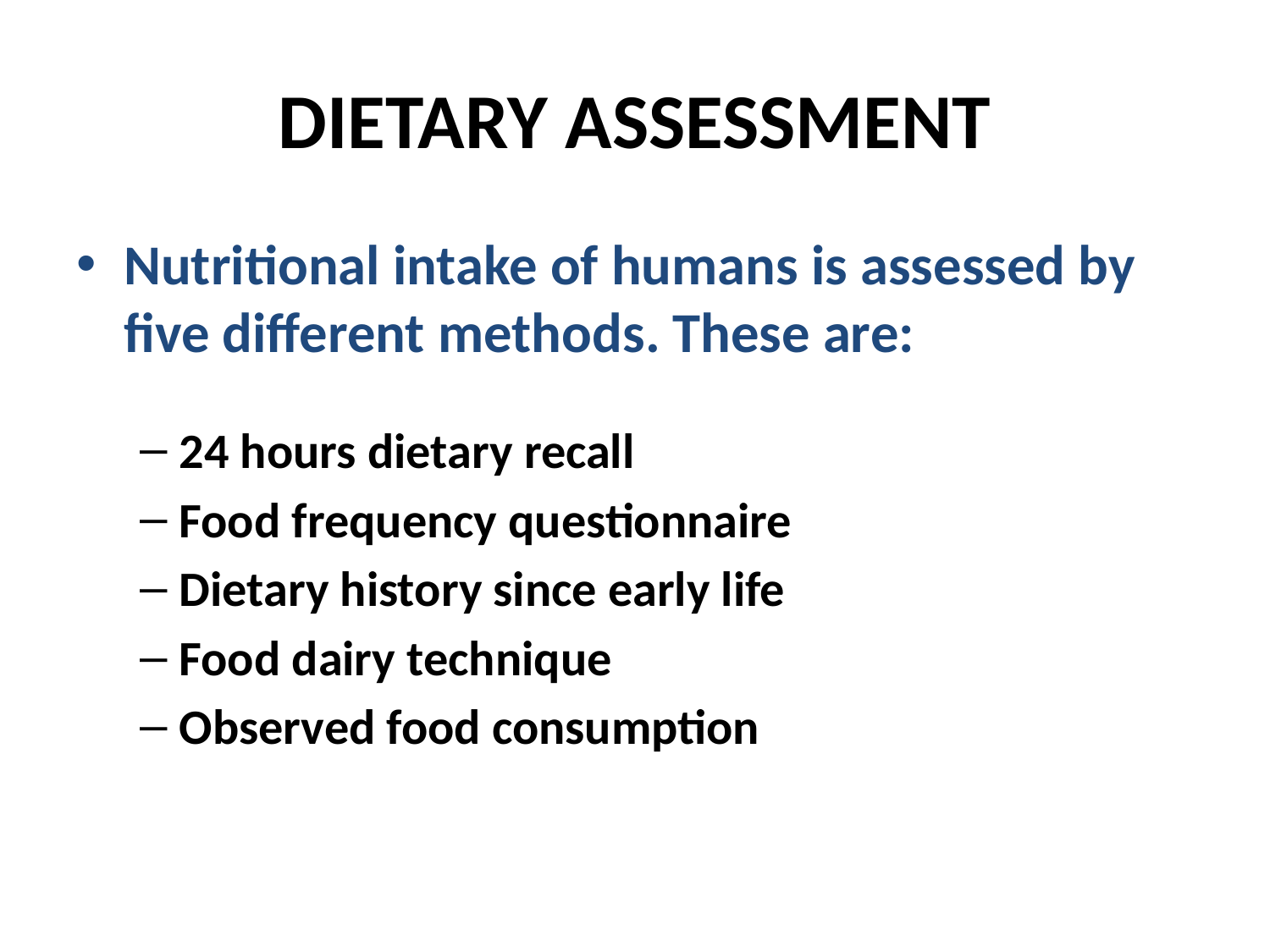

# DIETARY ASSESSMENT
Nutritional intake of humans is assessed by five different methods. These are:

24 hours dietary recall
Food frequency questionnaire
Dietary history since early life
Food dairy technique
Observed food consumption